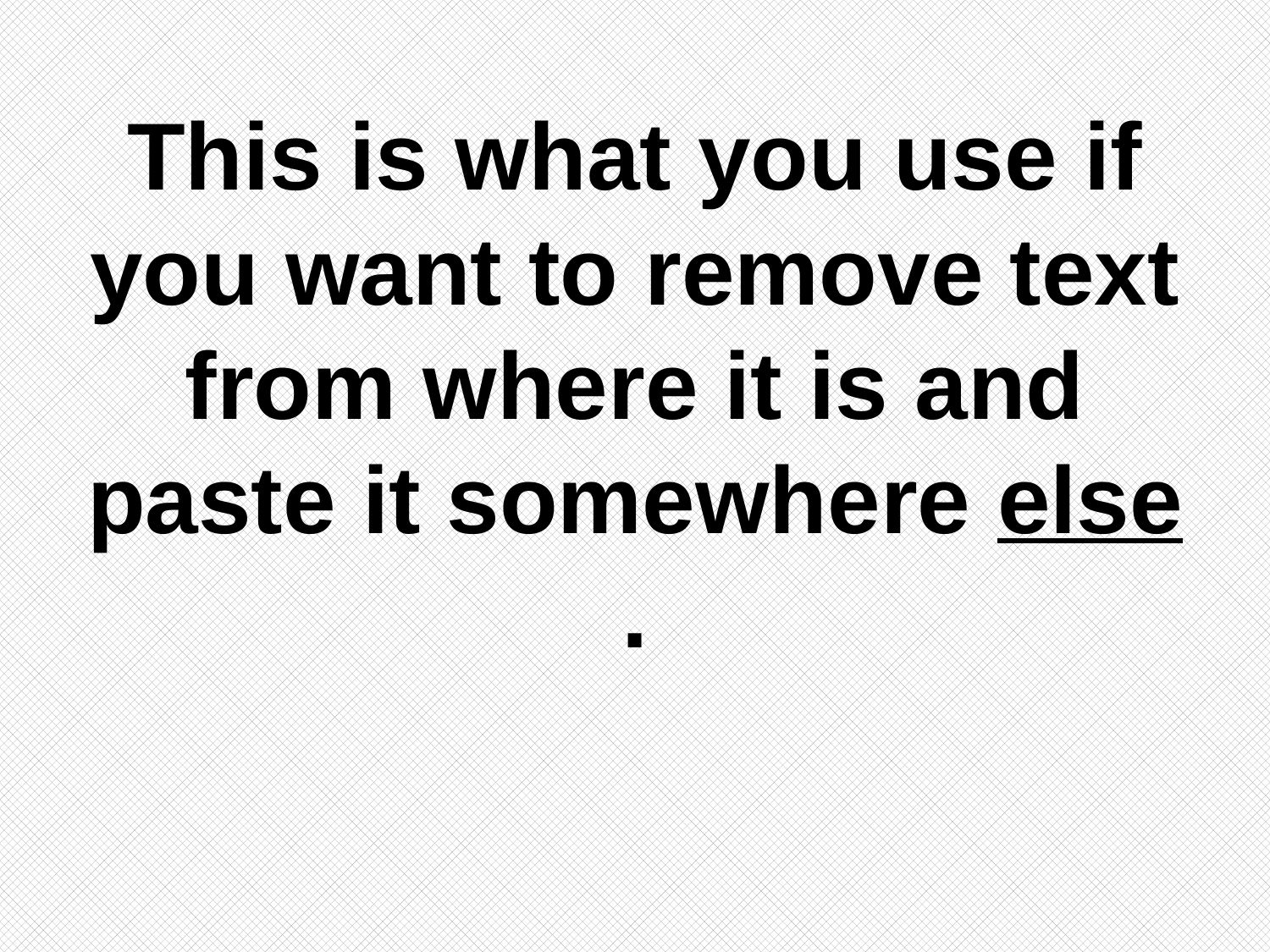

# This is what you use if you want to remove text from where it is and paste it somewhere else.